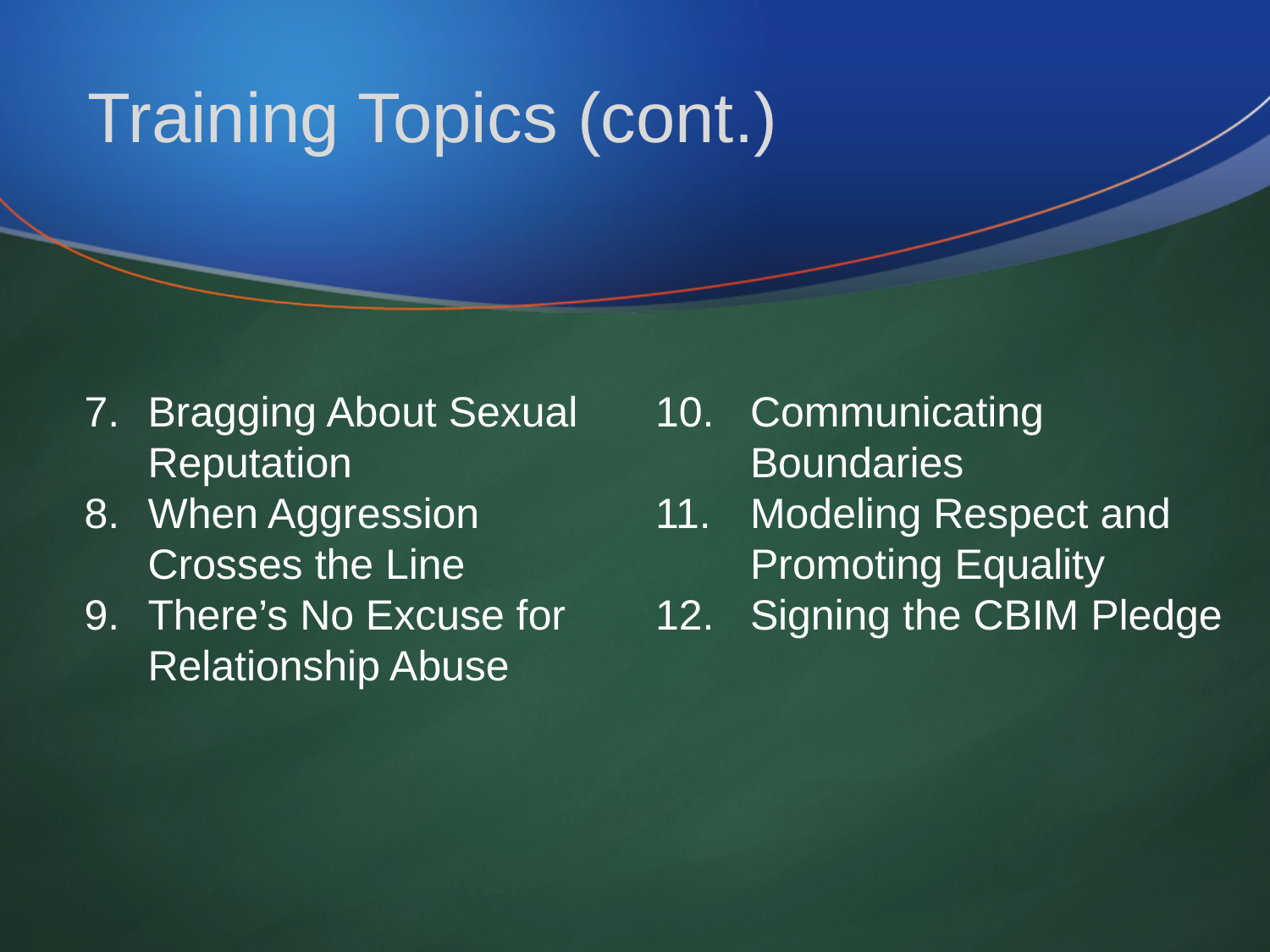

# Training Topics (cont.)
Bragging About Sexual Reputation
When Aggression Crosses the Line
There’s No Excuse for Relationship Abuse

Communicating Boundaries
Modeling Respect and Promoting Equality
Signing the CBIM Pledge